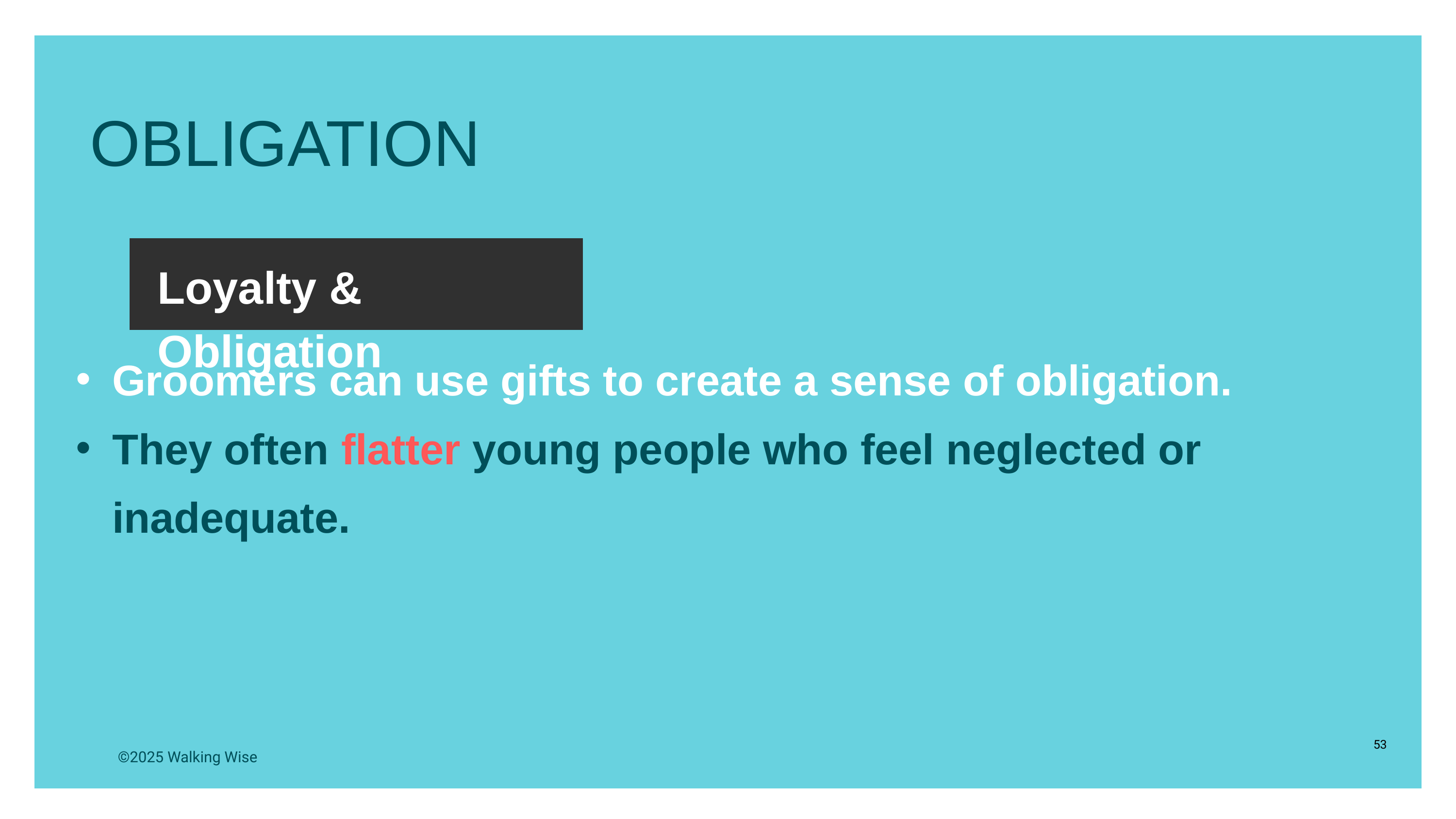

OBLIGATION

Loyalty & Obligation
Groomers can use gifts to create a sense of obligation.
They often flatter young people who feel neglected or inadequate.
53
©2025 Walking Wise